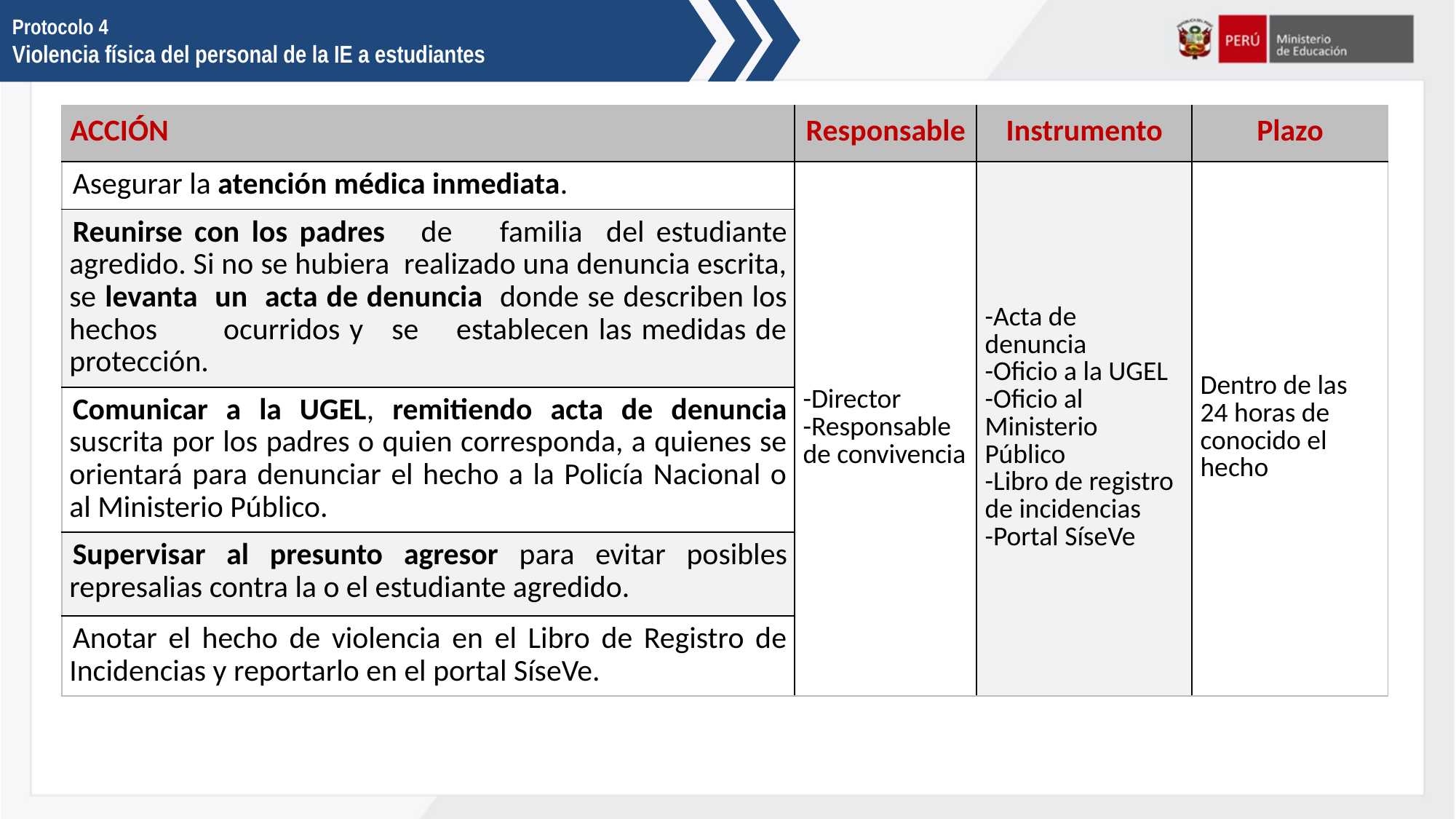

Protocolo 4
Violencia física del personal de la IE a estudiantes
| ACCIÓN | Responsable | Instrumento | Plazo |
| --- | --- | --- | --- |
| Asegurar la atención médica inmediata. | -Director -Responsable de convivencia | -Acta de denuncia -Oficio a la UGEL -Oficio al Ministerio Público -Libro de registro de incidencias -Portal SíseVe | Dentro de las 24 horas de conocido el hecho |
| Reunirse con los padres de familia del estudiante agredido. Si no se hubiera realizado una denuncia escrita, se levanta un acta de denuncia donde se describen los hechos ocurridos y se establecen las medidas de protección. |  |  |  |
| Comunicar a la UGEL, remitiendo acta de denuncia suscrita por los padres o quien corresponda, a quienes se orientará para denunciar el hecho a la Policía Nacional o al Ministerio Público. |  |  |  |
| Supervisar al presunto agresor para evitar posibles represalias contra la o el estudiante agredido. |  |  |  |
| Anotar el hecho de violencia en el Libro de Registro de Incidencias y reportarlo en el portal SíseVe. |  |  |  |